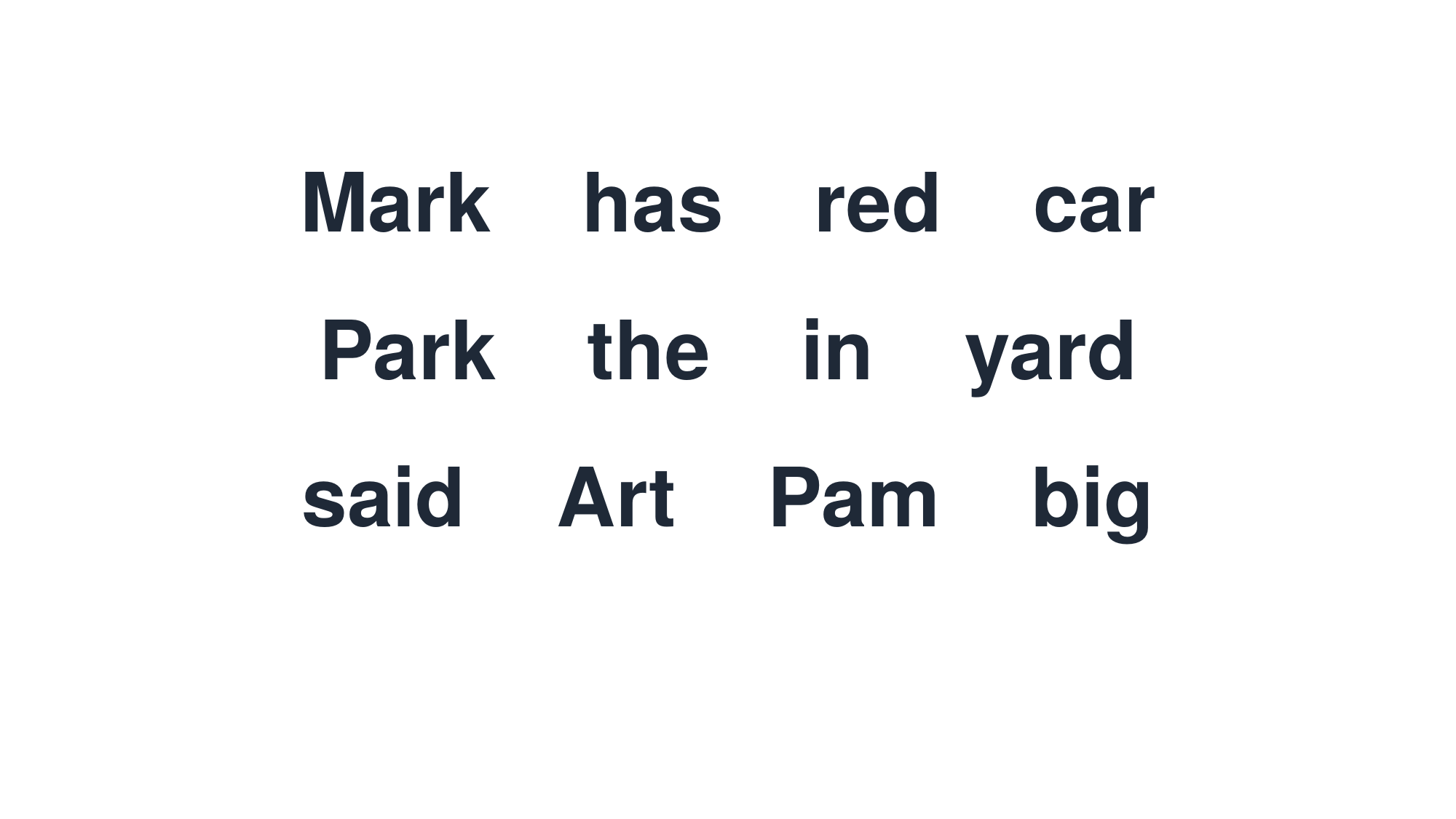

Mark    has    red    car
Park    the    in    yard
said    Art    Pam    big